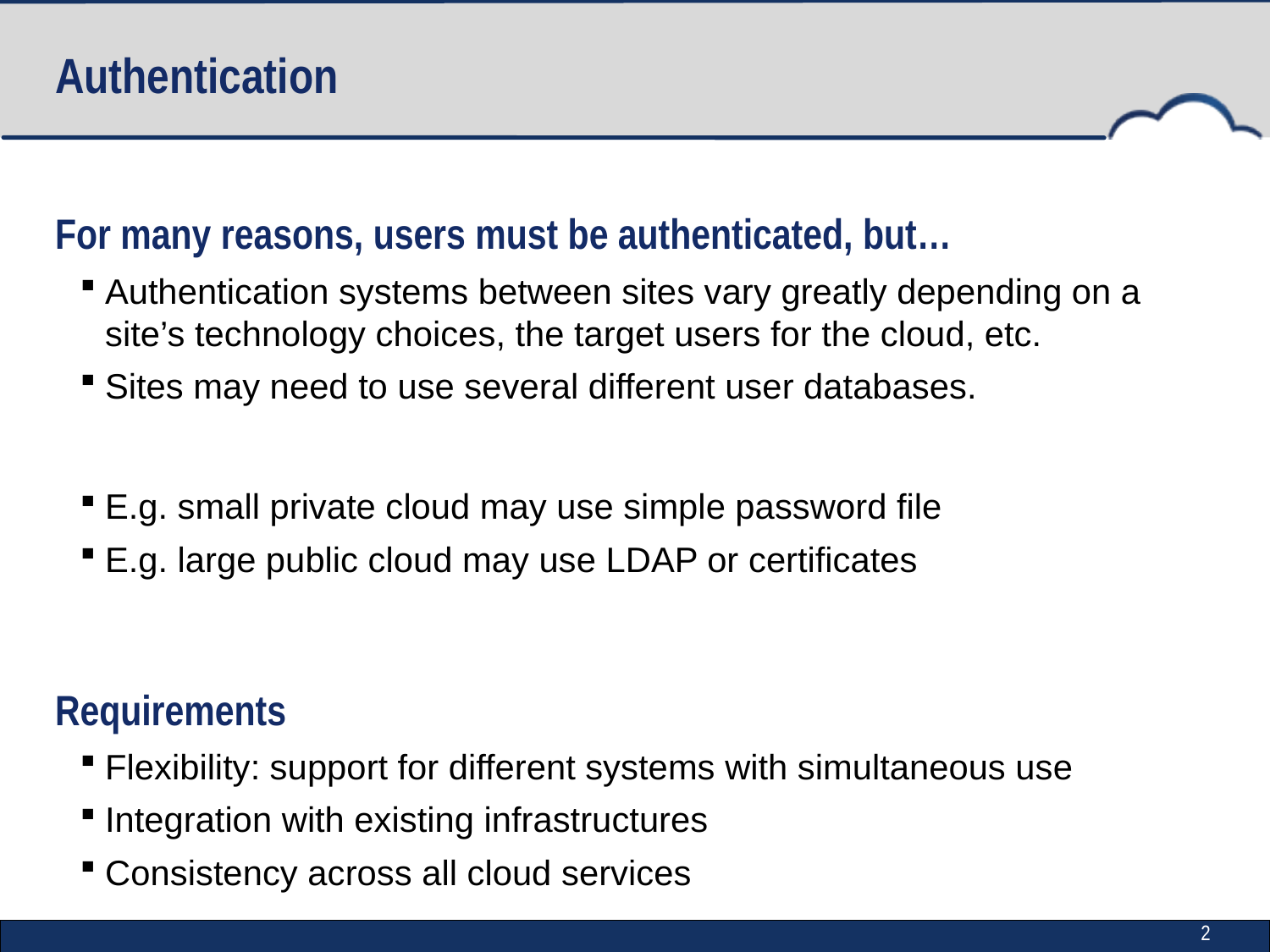

# Authentication
For many reasons, users must be authenticated, but…
Authentication systems between sites vary greatly depending on a site’s technology choices, the target users for the cloud, etc.
Sites may need to use several different user databases.

E.g. small private cloud may use simple password file
E.g. large public cloud may use LDAP or certificates

Requirements
Flexibility: support for different systems with simultaneous use
Integration with existing infrastructures
Consistency across all cloud services